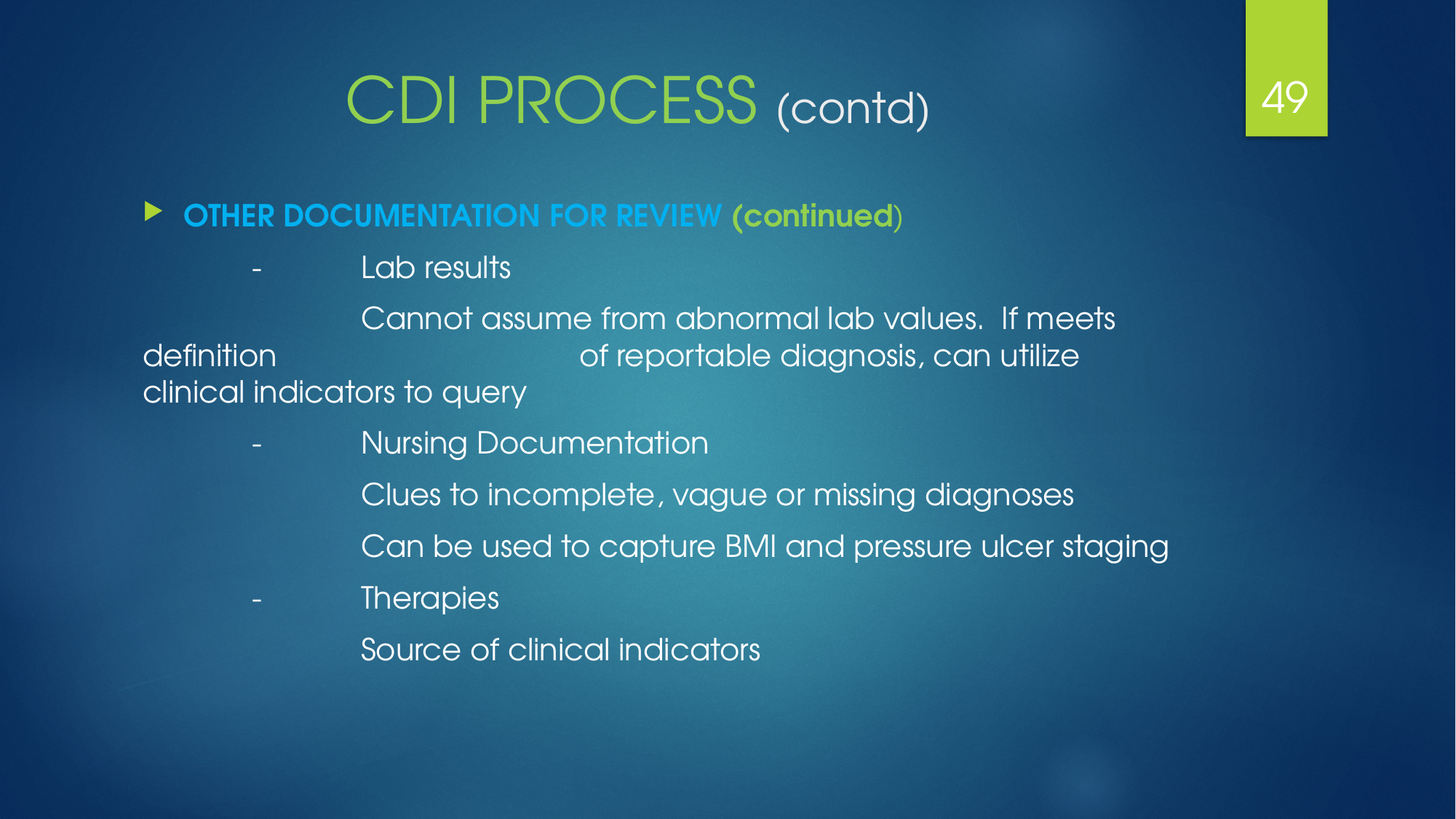

49
# CDI PROCESS (contd)
OTHER DOCUMENTATION FOR REVIEW (continued)
	-	Lab results
		Cannot assume from abnormal lab values.  If meets definition 			of reportable diagnosis, can utilize clinical indicators to query
	-	Nursing Documentation
		Clues to incomplete, vague or missing diagnoses
		Can be used to capture BMI and pressure ulcer staging
	-	Therapies
		Source of clinical indicators